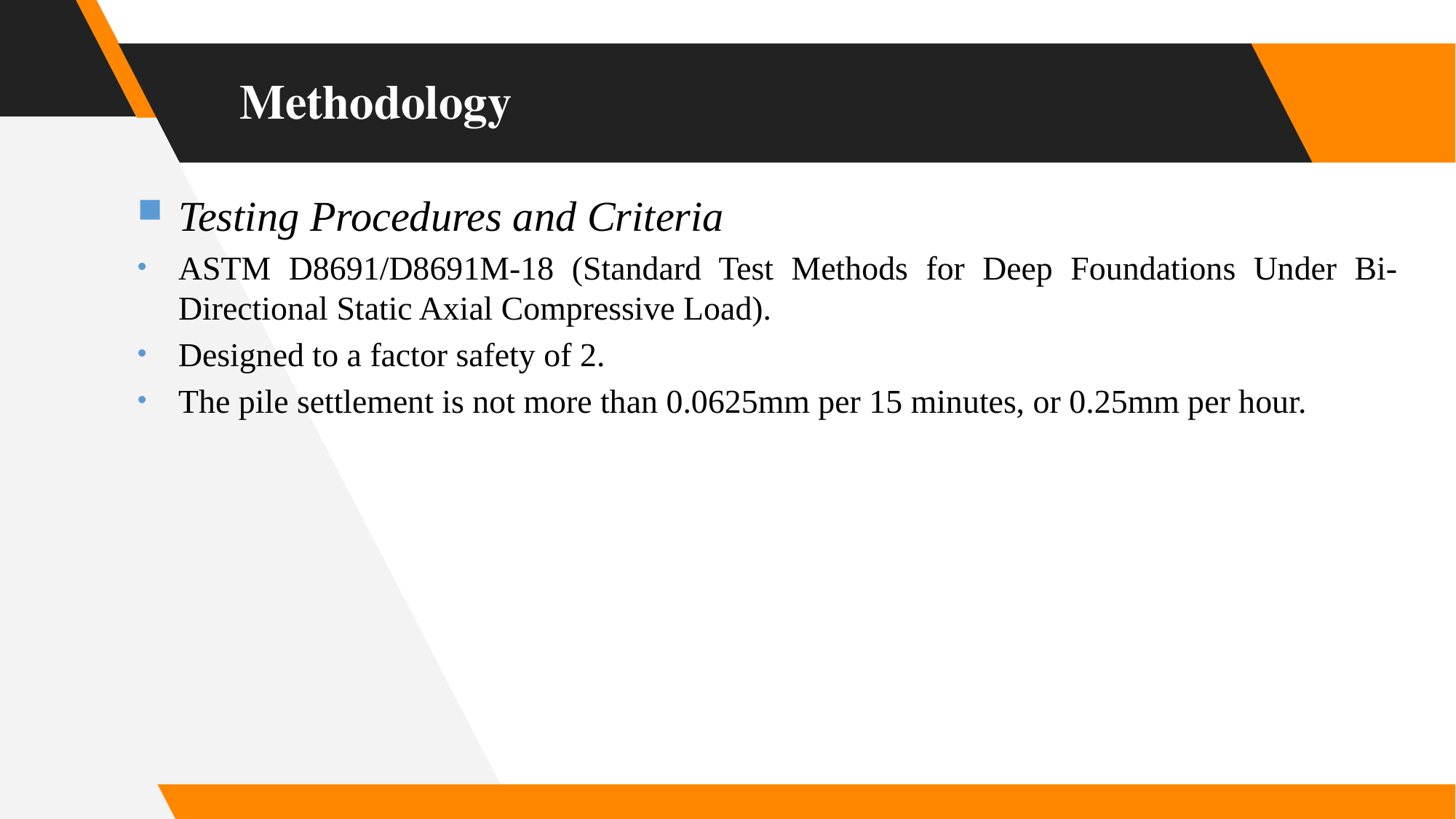

# Methodology
Testing Procedures and Criteria
ASTM D8691/D8691M-18 (Standard Test Methods for Deep Foundations Under Bi-Directional Static Axial Compressive Load).
Designed to a factor safety of 2.
The pile settlement is not more than 0.0625mm per 15 minutes, or 0.25mm per hour.